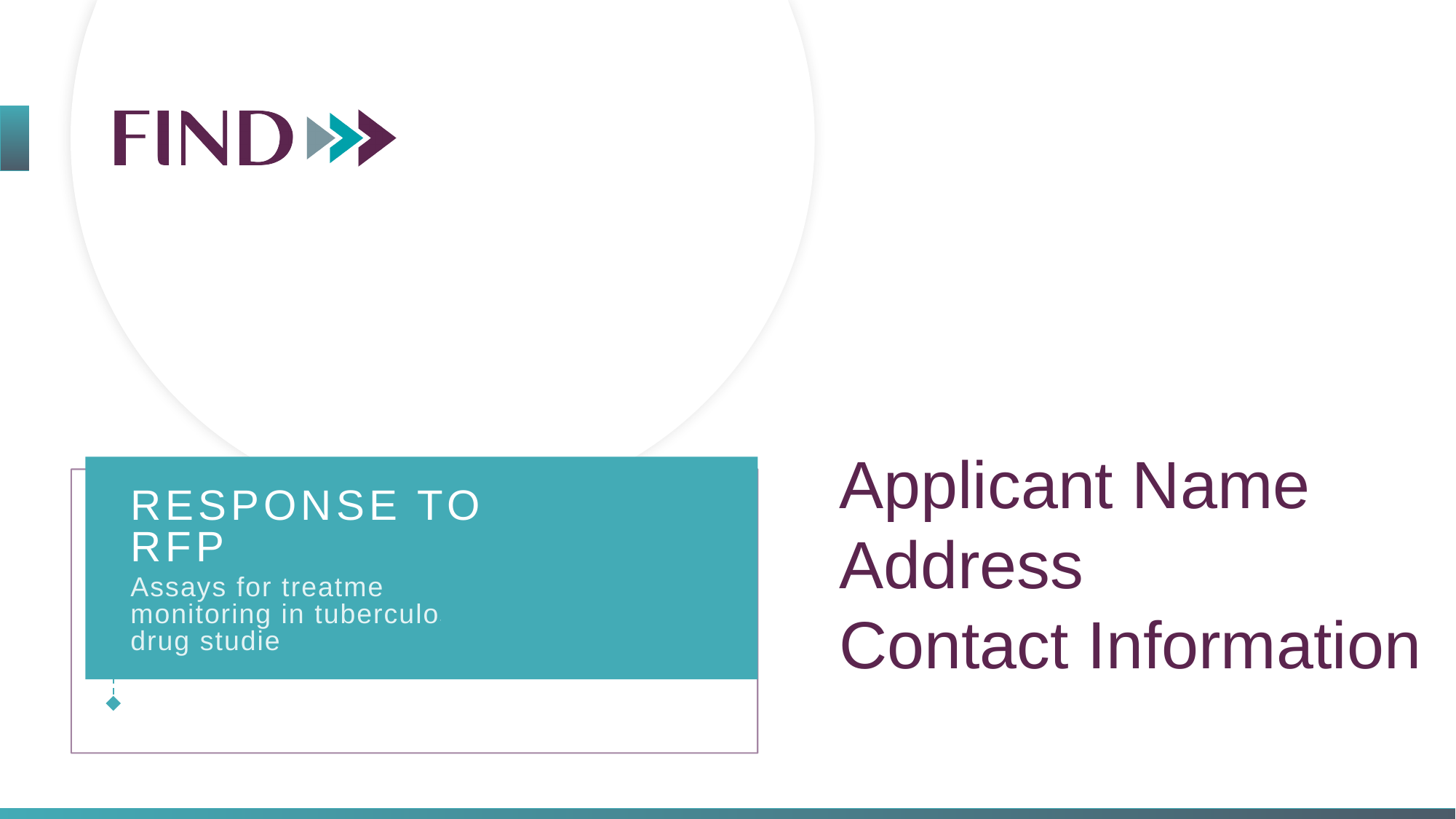

Applicant Name
Address
Contact Information
# RESPONSE TO RFP
Assays for treatment monitoring in tuberculosis drug studies